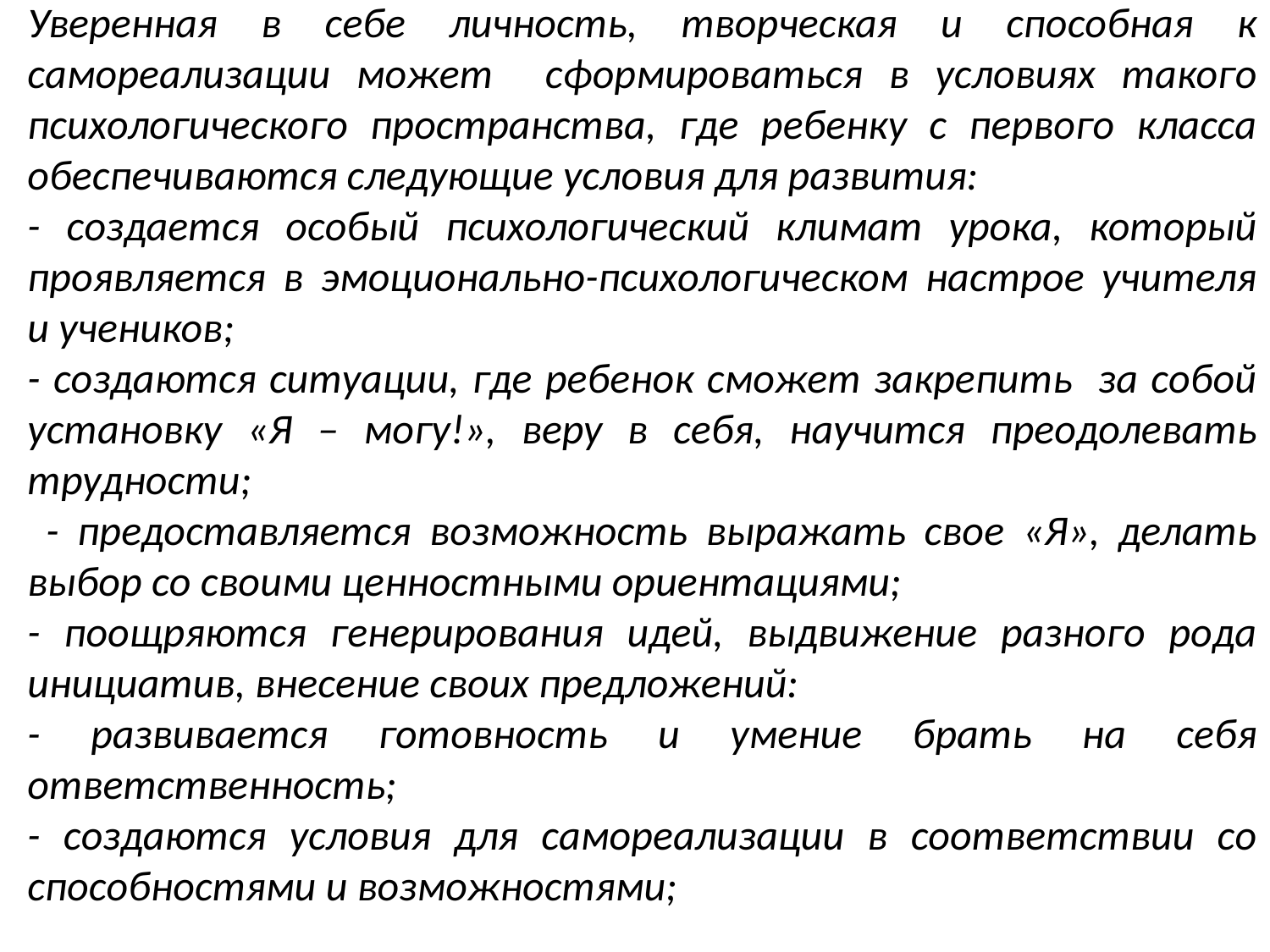

Уверенная в себе личность, творческая и способная к самореализации может  сформироваться в условиях такого психологического пространства, где ребенку с первого класса обеспечиваются следующие условия для развития:
- создается особый психологический климат урока, который проявляется в эмоционально-психологическом настрое учителя и учеников;
- создаются ситуации, где ребенок сможет закрепить  за собой установку «Я – могу!», веру в себя, научится преодолевать трудности;
 - предоставляется возможность выражать свое «Я», делать выбор со своими ценностными ориентациями;
- поощряются генерирования идей, выдвижение разного рода инициатив, внесение своих предложений:
- развивается готовность и умение брать на себя ответственность;
- создаются условия для самореализации в соответствии со способностями и возможностями;